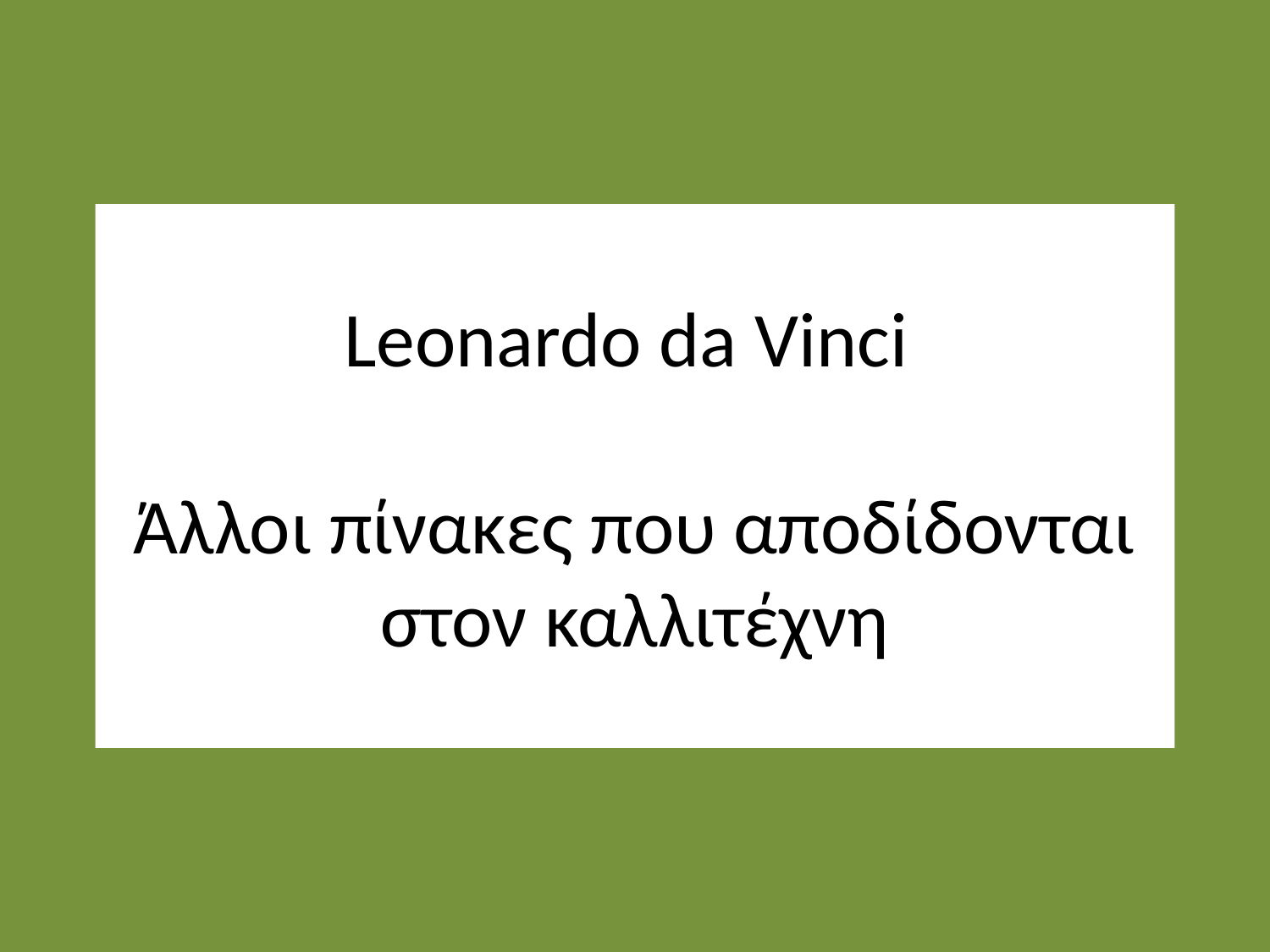

# Leonardo da Vinci Άλλοι πίνακες που αποδίδονται στον καλλιτέχνη